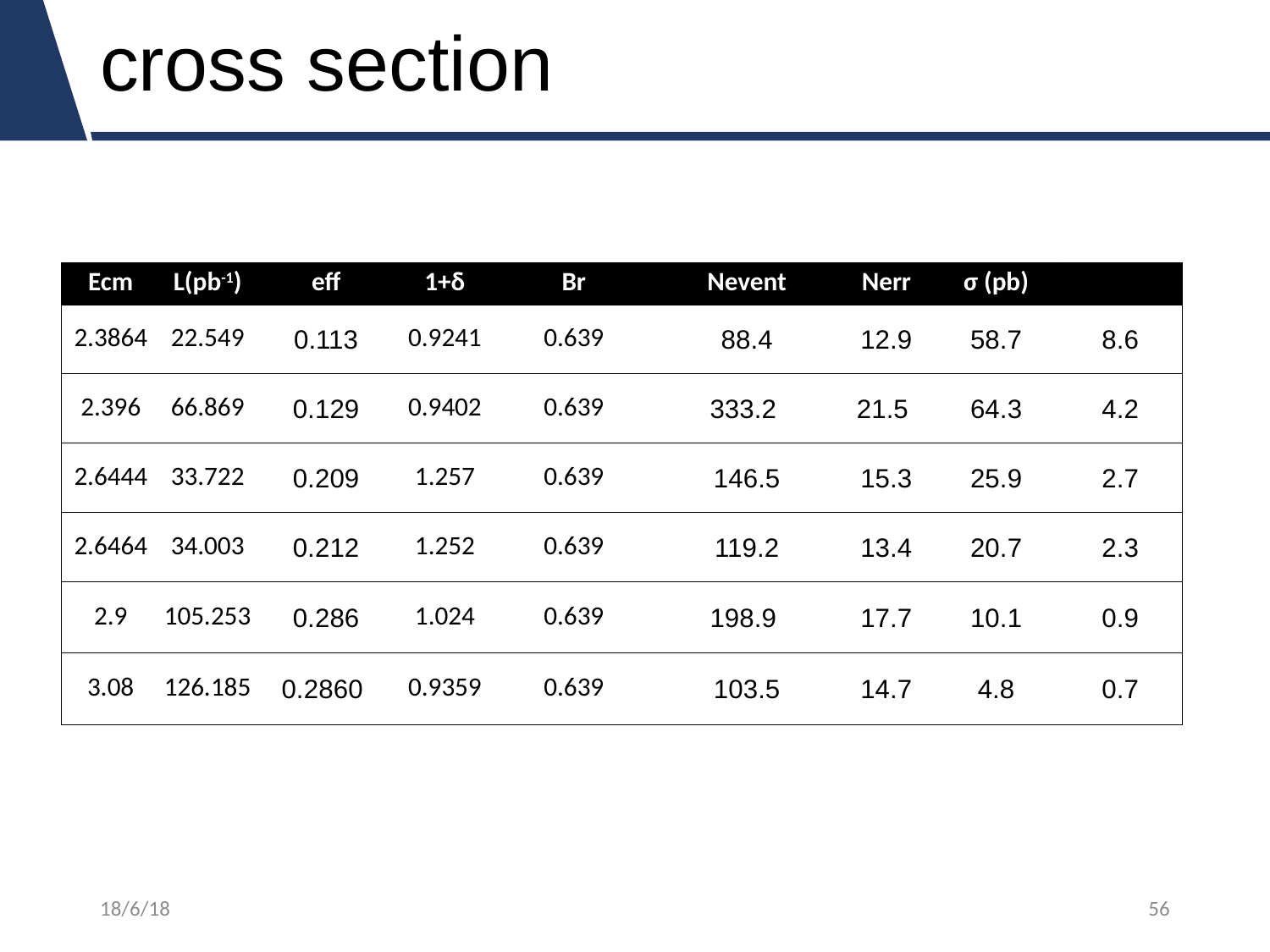

# cross section
| Ecm | L(pb-1) | eff | 1+δ | Br | Nevent | Nerr | σ (pb) |  |
| --- | --- | --- | --- | --- | --- | --- | --- | --- |
| 2.3864 | 22.549 | 0.113 | 0.9241 | 0.639 | 88.4 | 12.9 | 58.7 | 8.6 |
| 2.396 | 66.869 | 0.129 | 0.9402 | 0.639 | 333.2 | 21.5 | 64.3 | 4.2 |
| 2.6444 | 33.722 | 0.209 | 1.257 | 0.639 | 146.5 | 15.3 | 25.9 | 2.7 |
| 2.6464 | 34.003 | 0.212 | 1.252 | 0.639 | 119.2 | 13.4 | 20.7 | 2.3 |
| 2.9 | 105.253 | 0.286 | 1.024 | 0.639 | 198.9 | 17.7 | 10.1 | 0.9 |
| 3.08 | 126.185 | 0.2860 | 0.9359 | 0.639 | 103.5 | 14.7 | 4.8 | 0.7 |
18/6/18
56